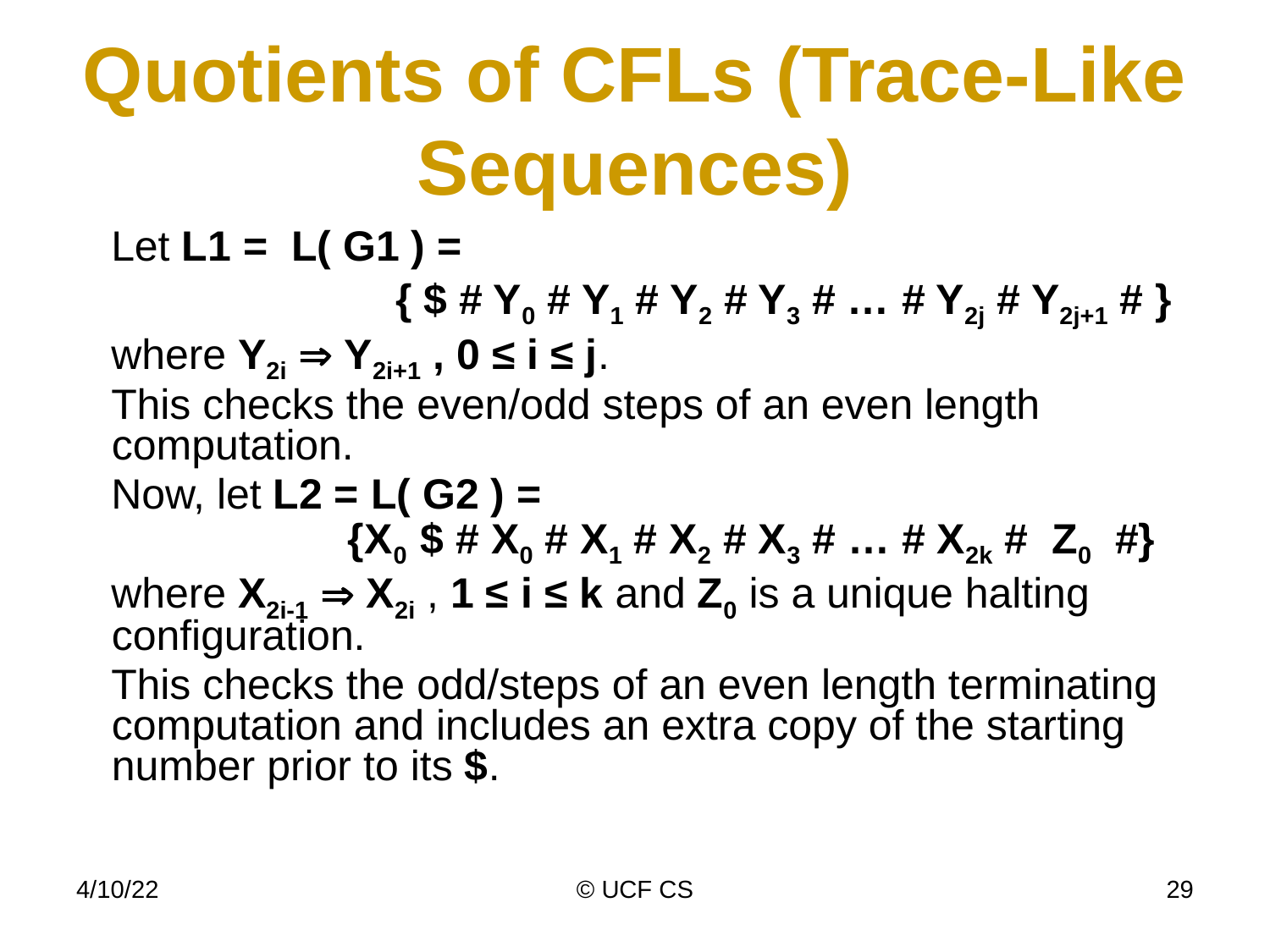

# Quotients of CFLs (Trace-Like Sequences)
Let L1 =  L( G1 ) =
                        { $ # Y0 # Y1 # Y2 # Y3 # … # Y2j # Y2j+1 # }
where Y2i ⇒ Y2i+1 , 0 ≤ i ≤ j.
This checks the even/odd steps of an even length computation.
Now, let L2 = L( G2 ) =
                    {X0  $ # X0 # X1 # X2 # X3 # … # X2k #  Z0  #}
where X2i-1 ⇒ X2i , 1 ≤ i ≤ k and Z0 is a unique halting configuration.
This checks the odd/steps of an even length terminating computation and includes an extra copy of the starting number prior to its $.

4/10/22
© UCF CS
29